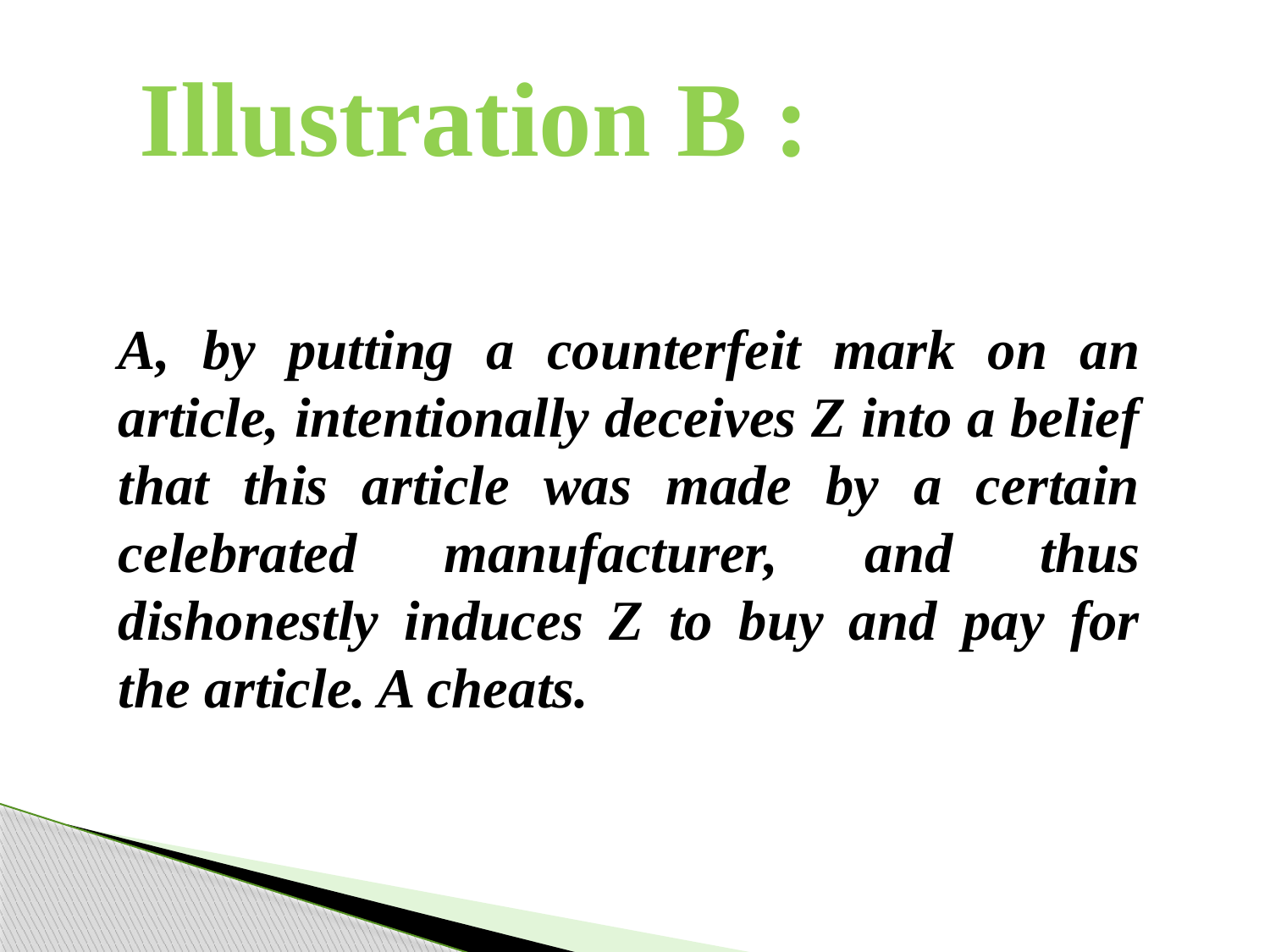

Illustration B :

A, by putting a counterfeit mark on an article, intentionally deceives Z into a belief that this article was made by a certain celebrated manufacturer, and thus dishonestly induces Z to buy and pay for the article. A cheats.